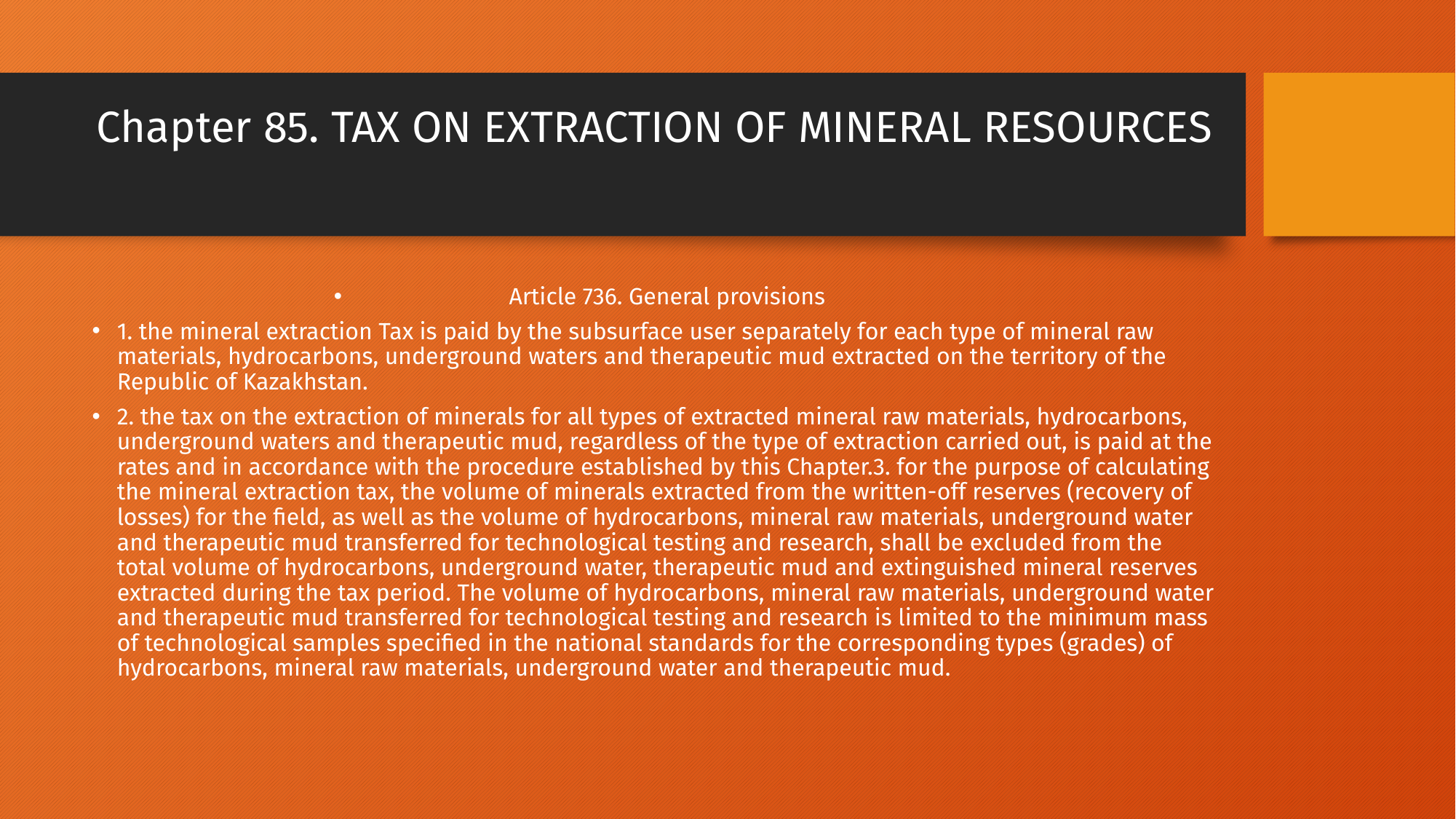

# Chapter 85. TAX ON EXTRACTION OF MINERAL RESOURCES
Article 736. General provisions
1. the mineral extraction Tax is paid by the subsurface user separately for each type of mineral raw materials, hydrocarbons, underground waters and therapeutic mud extracted on the territory of the Republic of Kazakhstan.
2. the tax on the extraction of minerals for all types of extracted mineral raw materials, hydrocarbons, underground waters and therapeutic mud, regardless of the type of extraction carried out, is paid at the rates and in accordance with the procedure established by this Chapter.3. for the purpose of calculating the mineral extraction tax, the volume of minerals extracted from the written-off reserves (recovery of losses) for the field, as well as the volume of hydrocarbons, mineral raw materials, underground water and therapeutic mud transferred for technological testing and research, shall be excluded from the total volume of hydrocarbons, underground water, therapeutic mud and extinguished mineral reserves extracted during the tax period. The volume of hydrocarbons, mineral raw materials, underground water and therapeutic mud transferred for technological testing and research is limited to the minimum mass of technological samples specified in the national standards for the corresponding types (grades) of hydrocarbons, mineral raw materials, underground water and therapeutic mud.